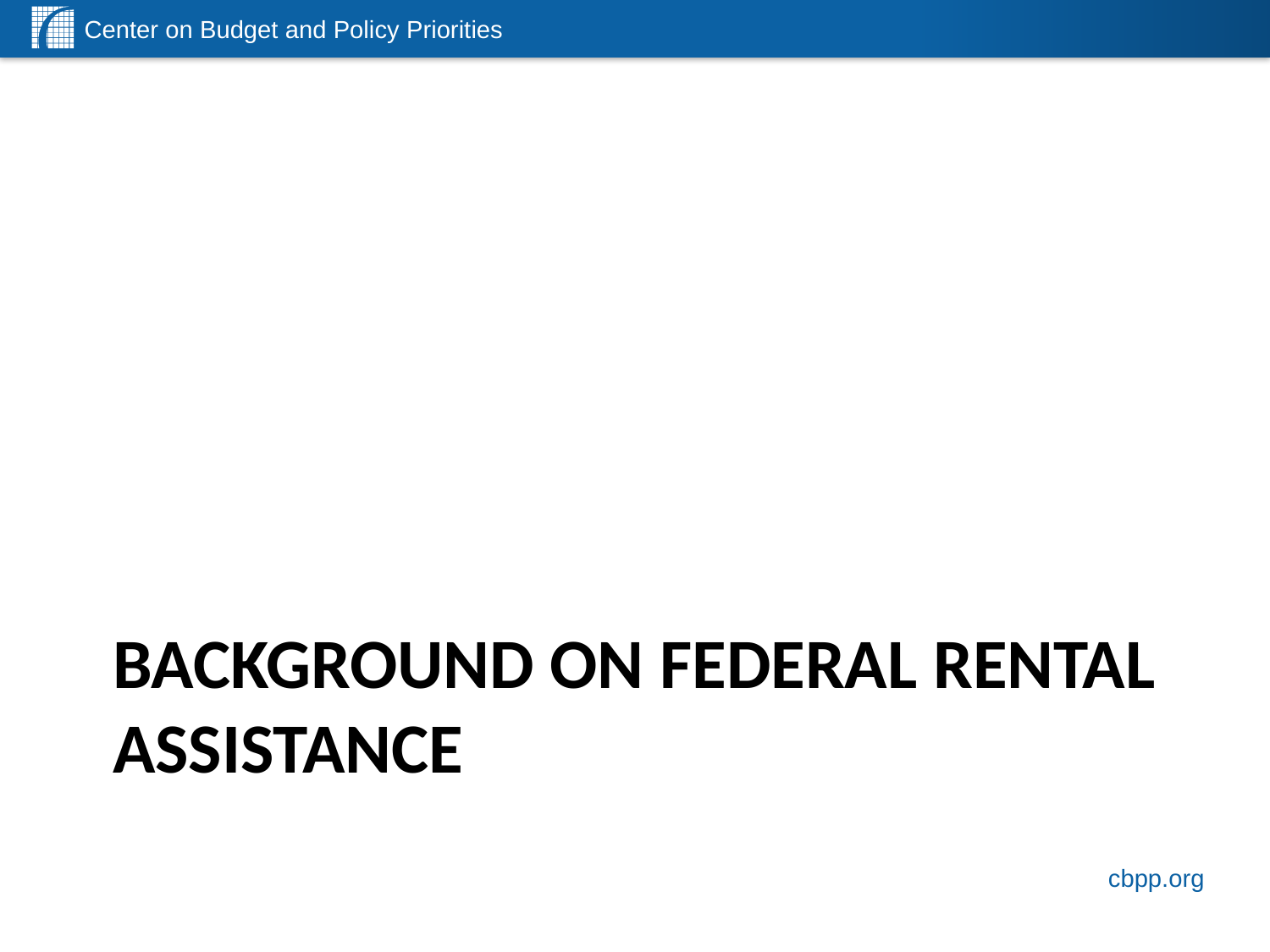

# Background on federal rental assistance

3